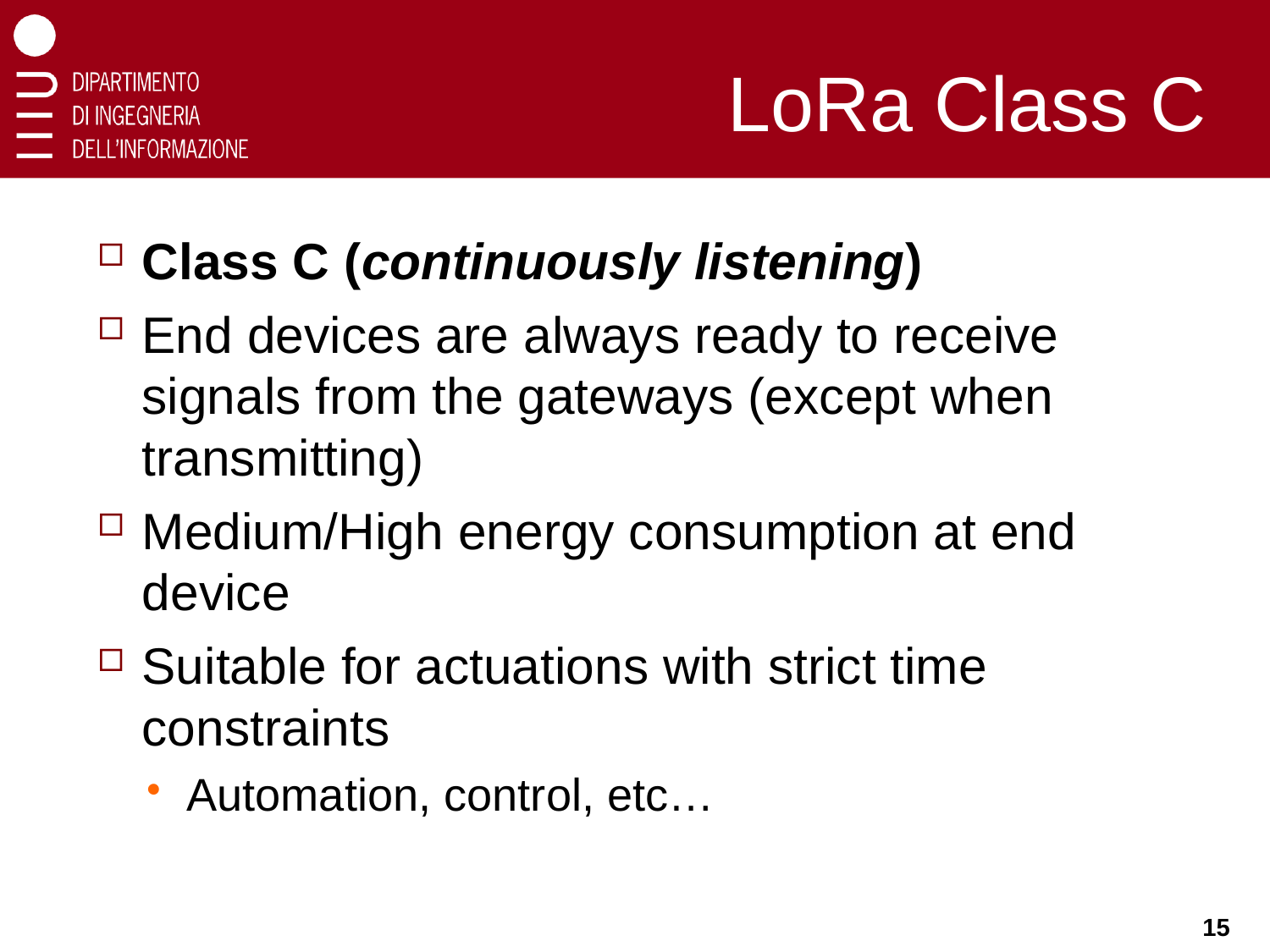

# LoRa Class C
Class C (continuously listening)
End devices are always ready to receive signals from the gateways (except when transmitting)
Medium/High energy consumption at end device
Suitable for actuations with strict time constraints
Automation, control, etc…

15